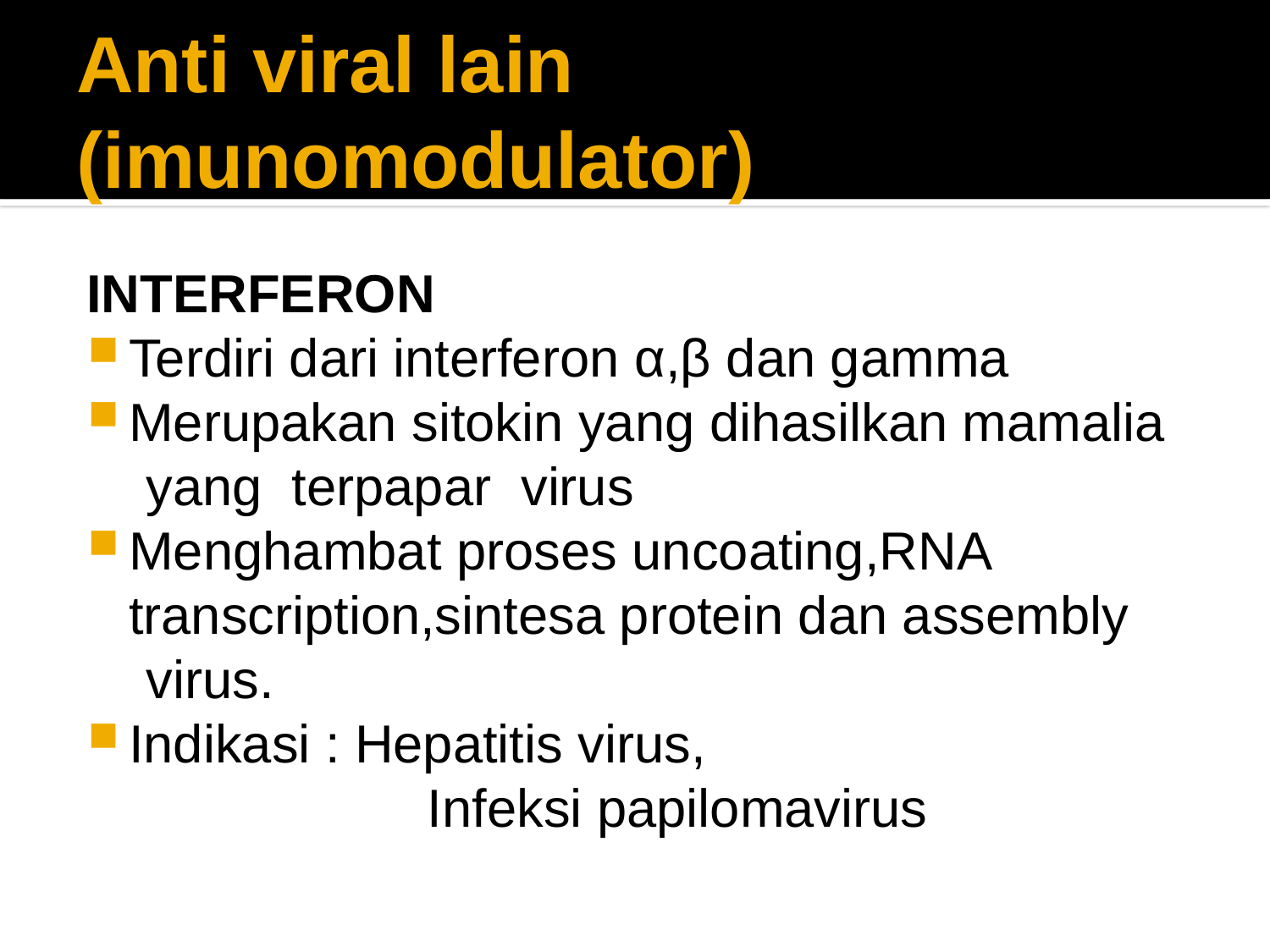

# Anti viral lain (imunomodulator)
INTERFERON
Terdiri dari interferon α,β dan gamma
Merupakan sitokin yang dihasilkan mamalia
    yang  terpapar  virus
Menghambat proses uncoating,RNA transcription,sintesa protein dan assembly
    virus.
Indikasi : Hepatitis virus,
                       Infeksi papilomavirus